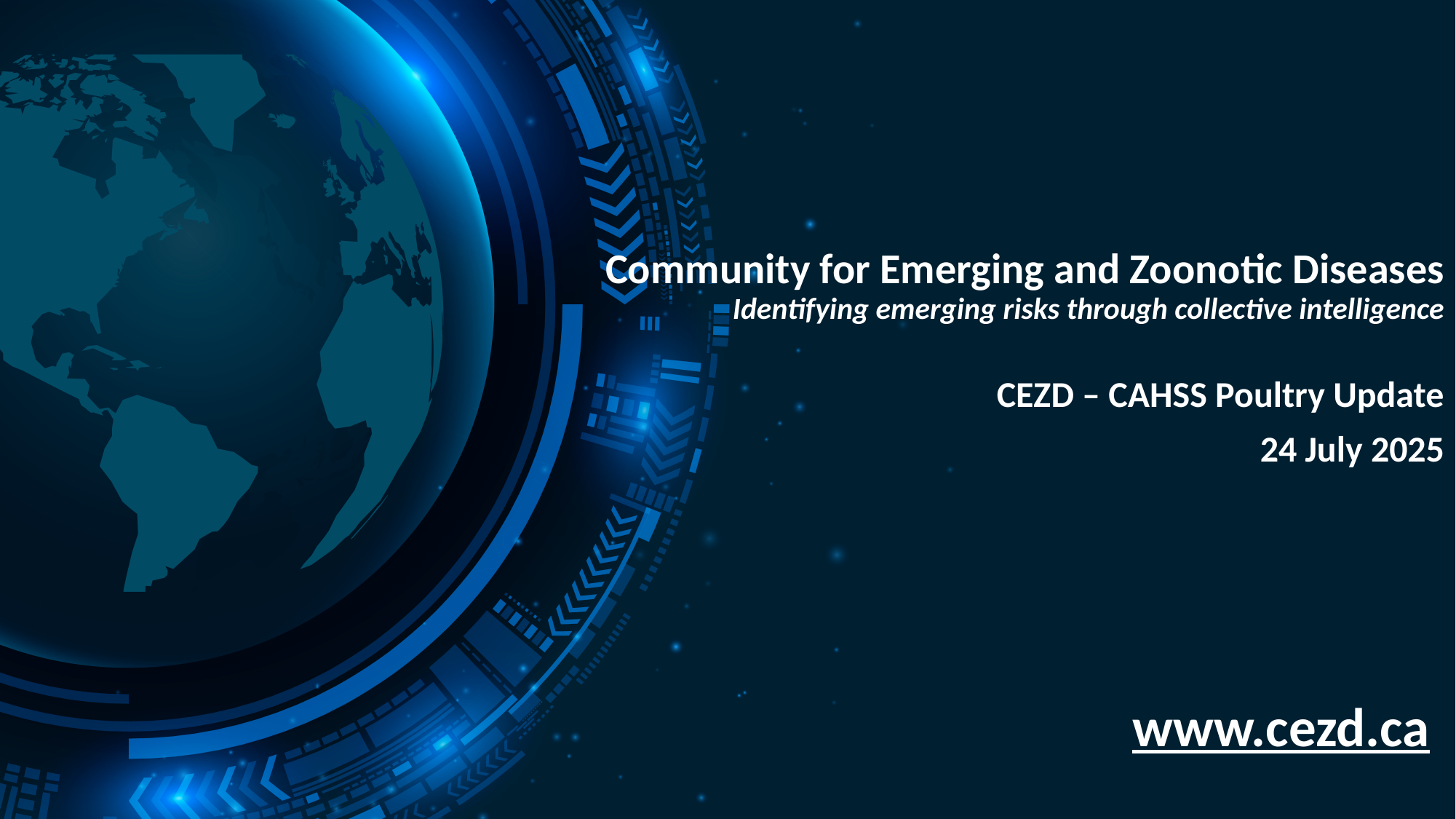

# Community for Emerging and Zoonotic Diseases Identifying emerging risks through collective intelligence
CEZD – CAHSS Poultry Update
24 July 2025
www.cezd.ca